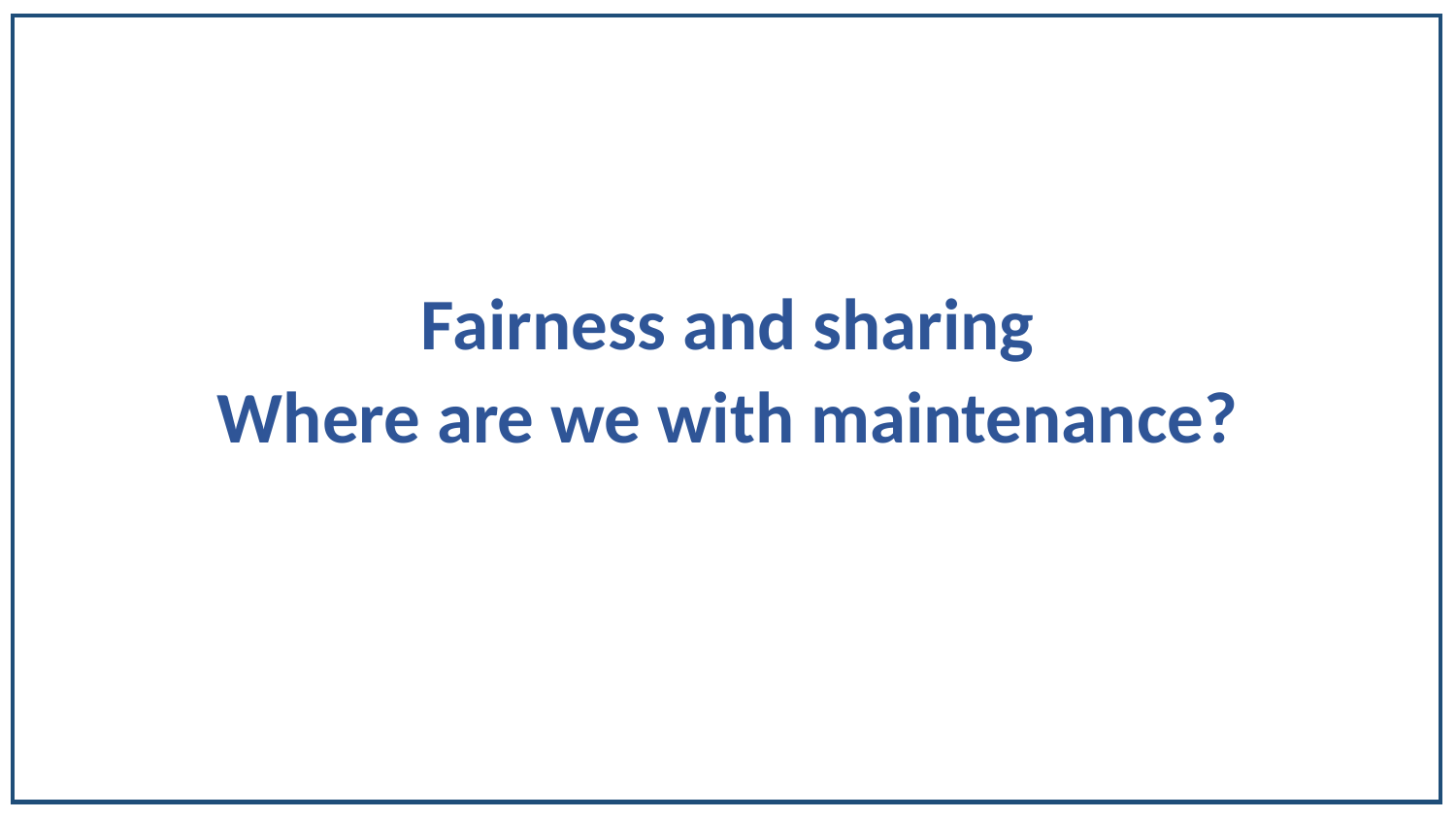

#

Fairness and sharing
Where are we with maintenance?